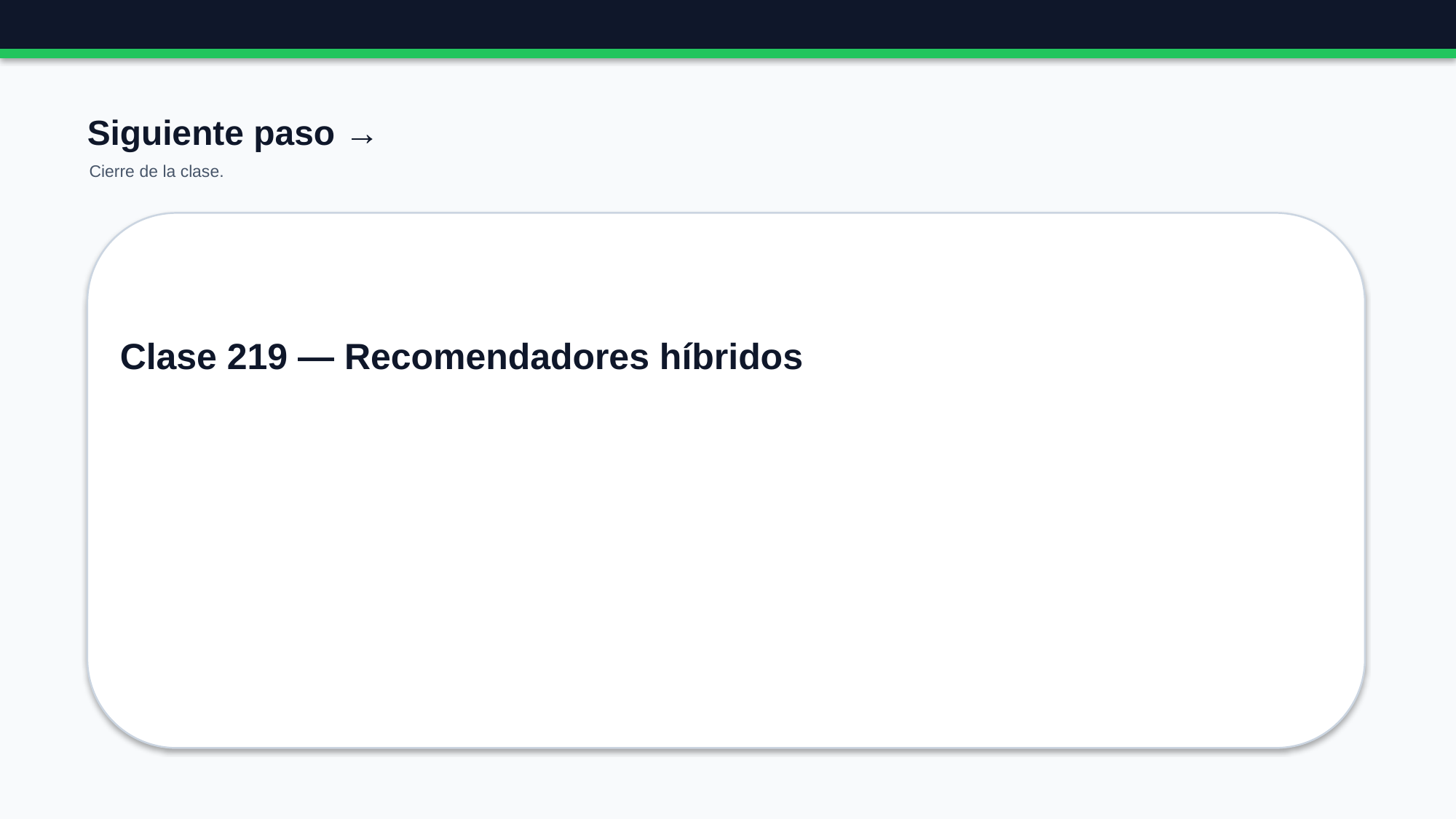

Siguiente paso →
Cierre de la clase.

Clase 219 — Recomendadores híbridos